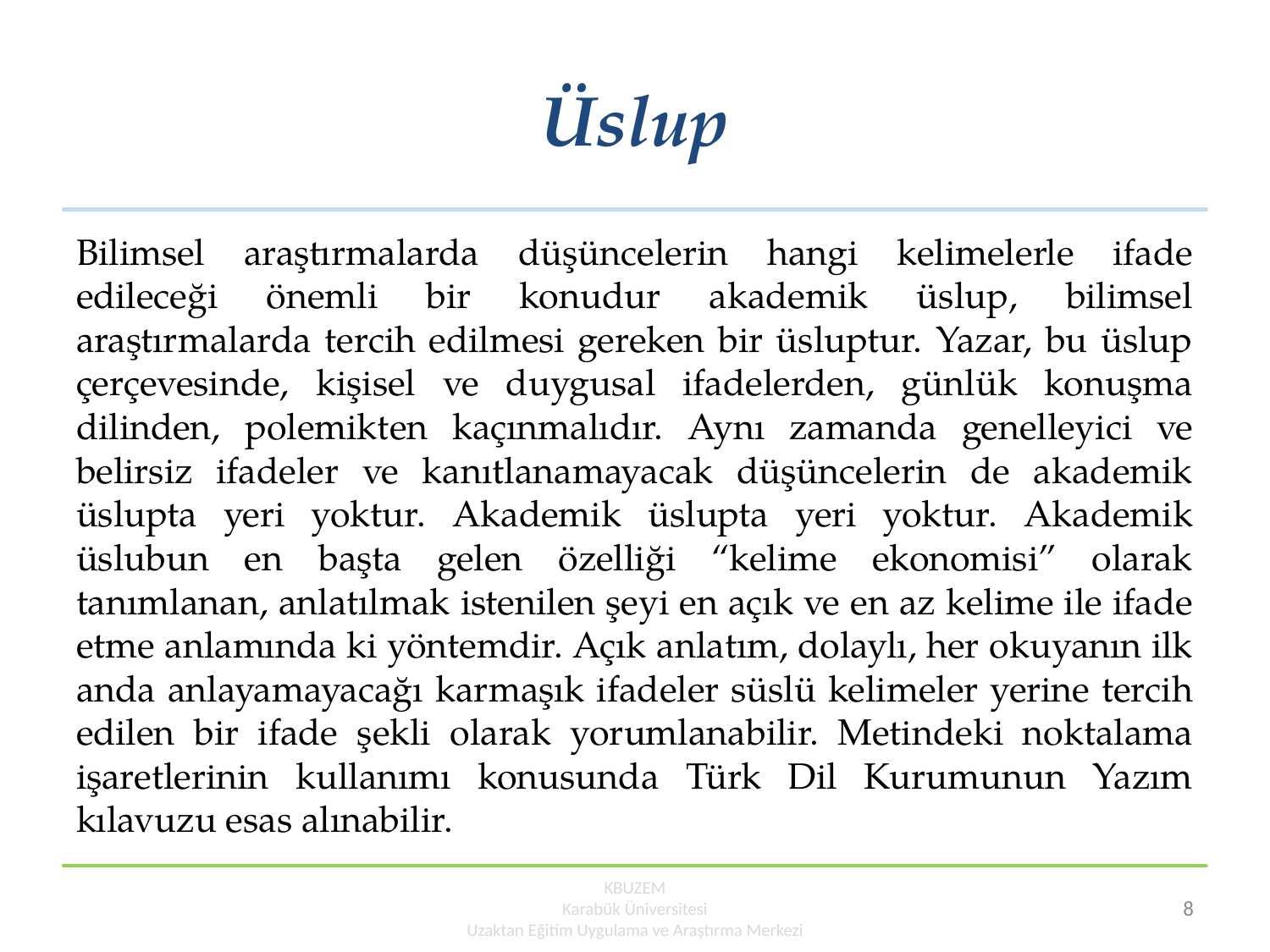

# Üslup
Bilimsel araştırmalarda düşüncelerin hangi kelimelerle ifade edileceği önemli bir konudur akademik üslup, bilimsel araştırmalarda tercih edilmesi gereken bir üsluptur. Yazar, bu üslup çerçevesinde, kişisel ve duygusal ifadelerden, günlük konuşma dilinden, polemikten kaçınmalıdır. Aynı zamanda genelleyici ve belirsiz ifadeler ve kanıtlanamayacak düşüncelerin de akademik üslupta yeri yoktur. Akademik üslupta yeri yoktur. Akademik üslubun en başta gelen özelliği “kelime ekonomisi” olarak tanımlanan, anlatılmak istenilen şeyi en açık ve en az kelime ile ifade etme anlamında ki yöntemdir. Açık anlatım, dolaylı, her okuyanın ilk anda anlayamayacağı karmaşık ifadeler süslü kelimeler yerine tercih edilen bir ifade şekli olarak yorumlanabilir. Metindeki noktalama işaretlerinin kullanımı konusunda Türk Dil Kurumunun Yazım kılavuzu esas alınabilir.
KBUZEM
Karabük Üniversitesi
Uzaktan Eğitim Uygulama ve Araştırma Merkezi
8